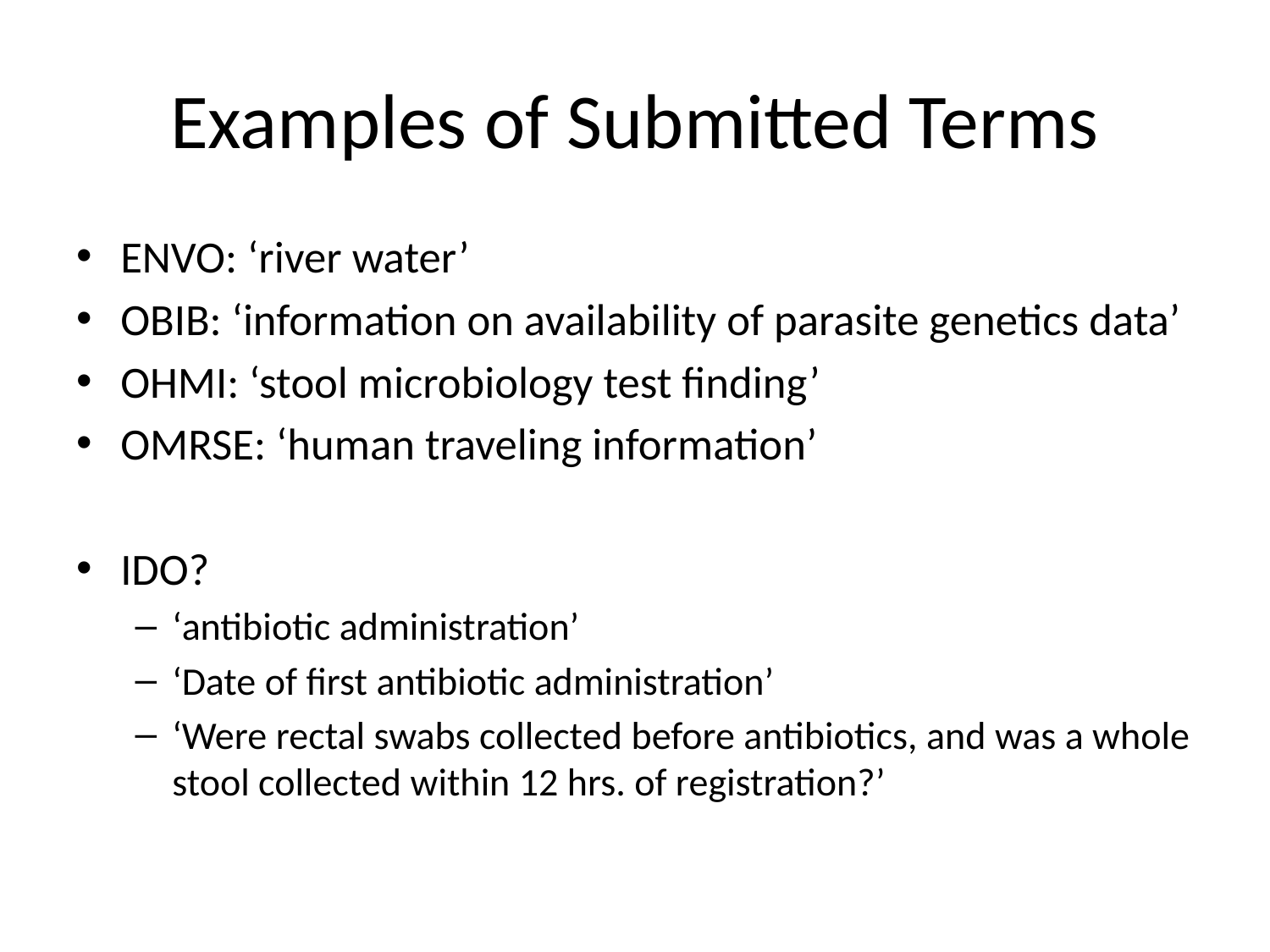

# Examples of Submitted Terms
ENVO: ‘river water’
OBIB: ‘information on availability of parasite genetics data’
OHMI: ‘stool microbiology test finding’
OMRSE: ‘human traveling information’

IDO?
‘antibiotic administration’
‘Date of first antibiotic administration’
‘Were rectal swabs collected before antibiotics, and was a whole stool collected within 12 hrs. of registration?’